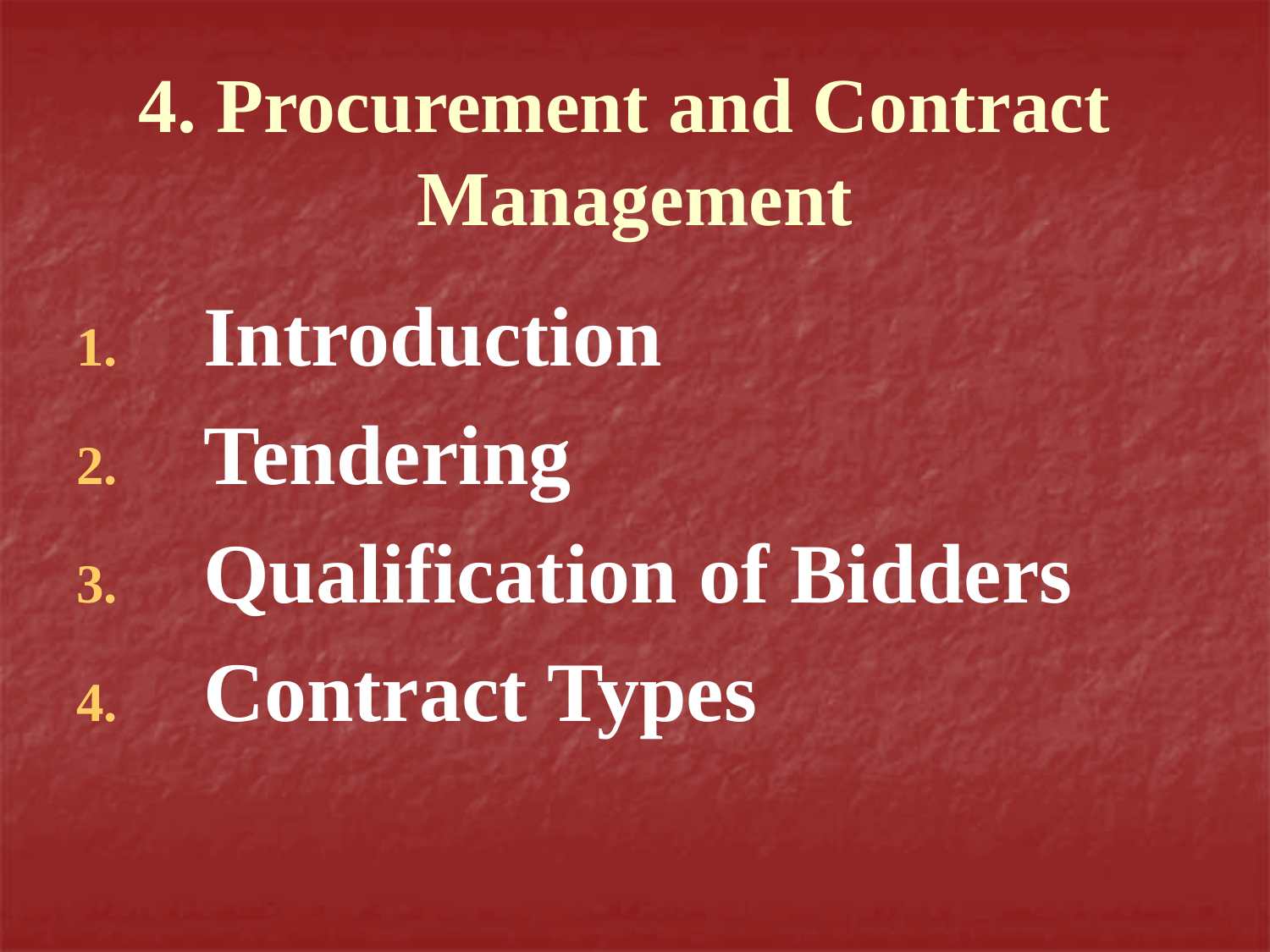

# 4. Procurement and Contract Management
Introduction
Tendering
Qualification of Bidders
Contract Types